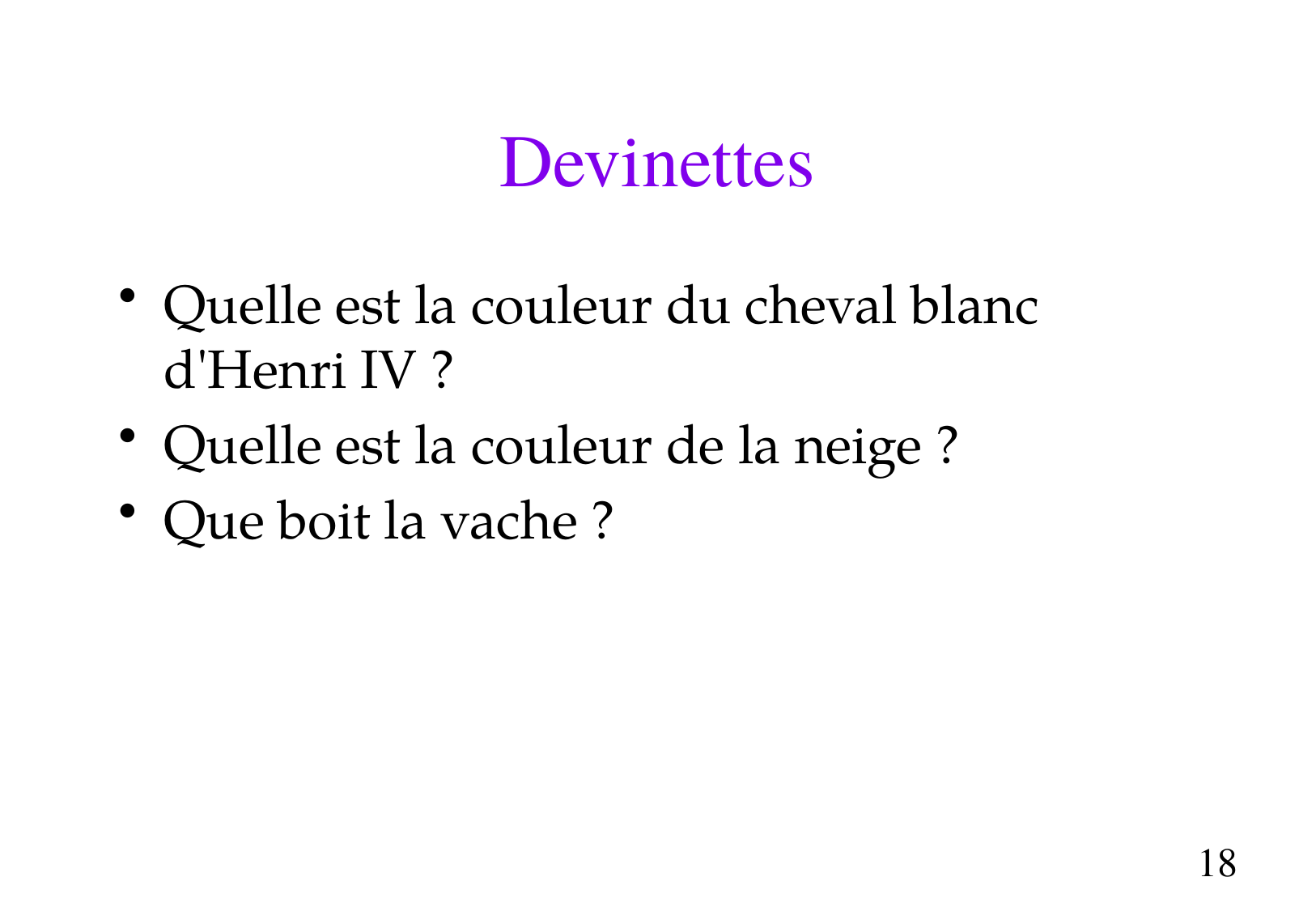

# Devinettes
Quelle est la couleur du cheval blanc d'Henri IV ?
Quelle est la couleur de la neige ?
Que boit la vache ?
18